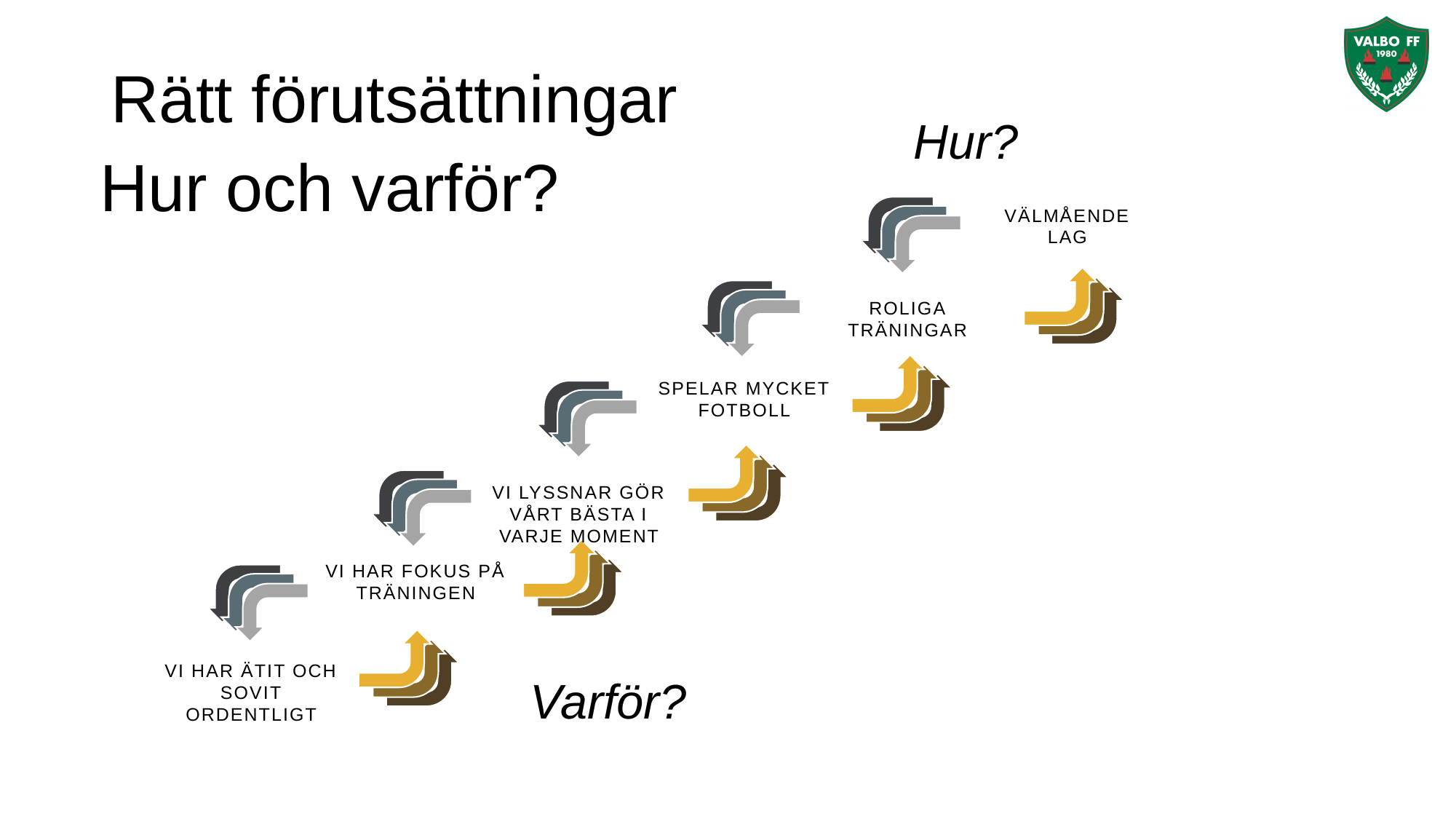

Rätt förutsättningar
Hur?
# Hur och varför?

VÄLMÅENDE
LAG

ROLIGA TRÄNINGAR

SPELAR MYCKET FOTBOLL

VI LYSSNAR GÖR VÅRT BÄSTA I VARJE MOMENT

VI HAR FOKUS PÅ TRÄNINGEN

VI HAR ÄTIT OCH SOVIT ORDENTLIGT
Varför?